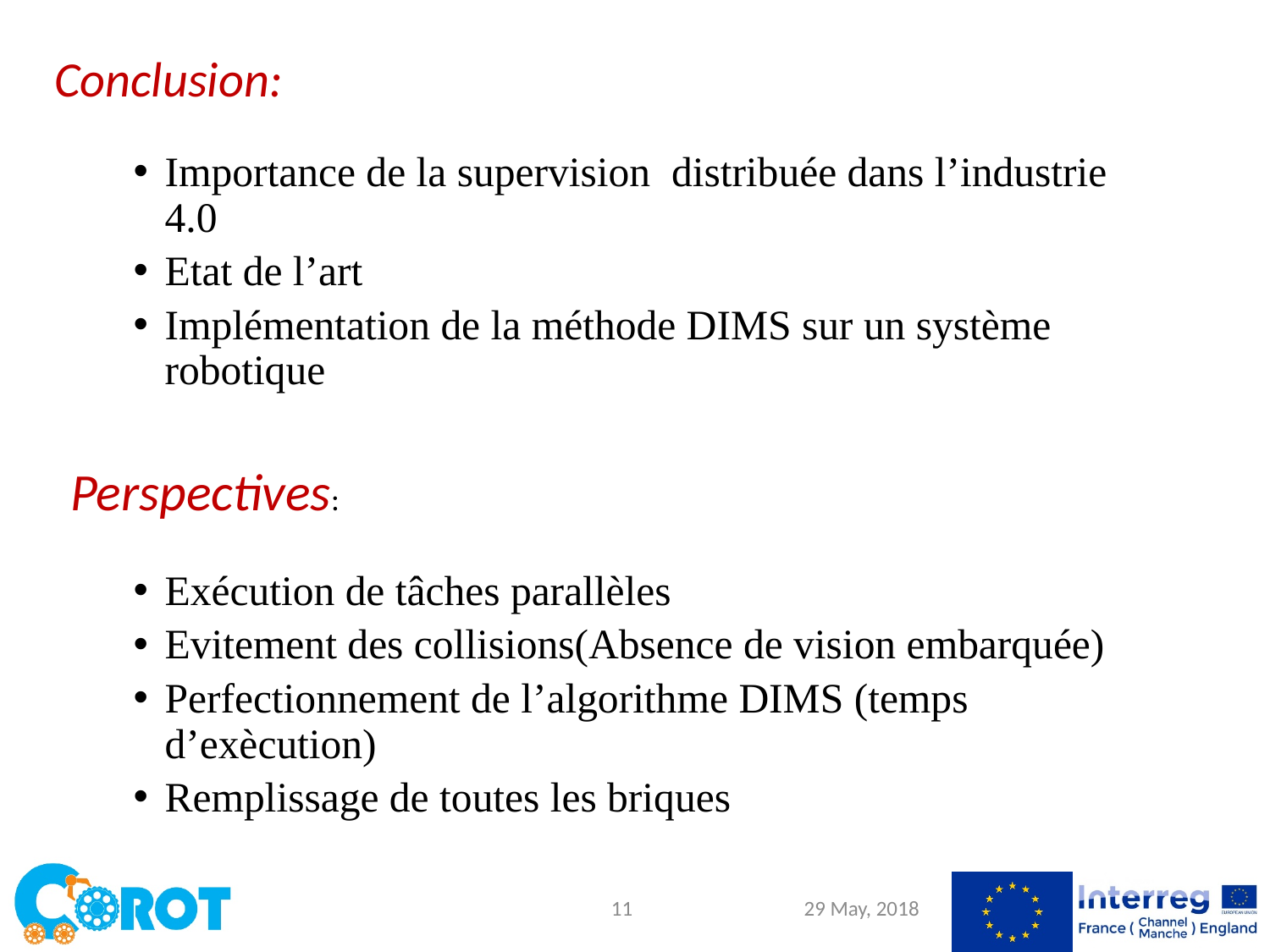

# Conclusion:
Importance de la supervision  distribuée dans l’industrie  4.0
Etat de l’art
Implémentation de la méthode DIMS sur un système robotique

Perspectives:

Exécution de tâches parallèles
Evitement des collisions(Absence de vision embarquée)
Perfectionnement de l’algorithme DIMS (temps d’exècution)
Remplissage de toutes les briques

11
29 May, 2018